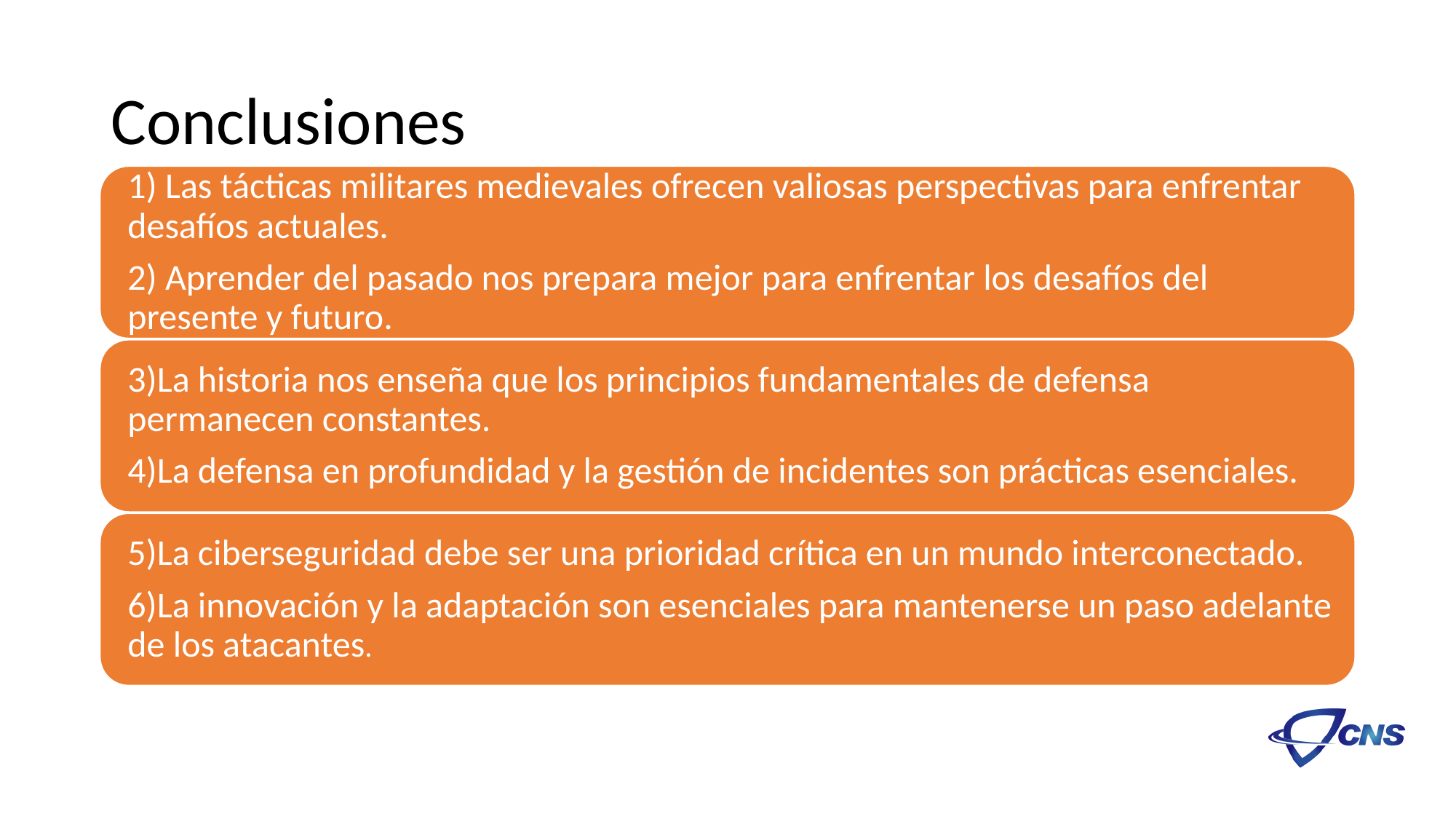

Conclusiones
1) Las tácticas militares medievales ofrecen valiosas perspectivas para enfrentar desafíos actuales.
2) Aprender del pasado nos prepara mejor para enfrentar los desafíos del presente y futuro.
3)La historia nos enseña que los principios fundamentales de defensa permanecen constantes.
4)La defensa en profundidad y la gestión de incidentes son prácticas esenciales.
5)La ciberseguridad debe ser una prioridad crítica en un mundo interconectado.
6)La innovación y la adaptación son esenciales para mantenerse un paso adelante de los atacantes.